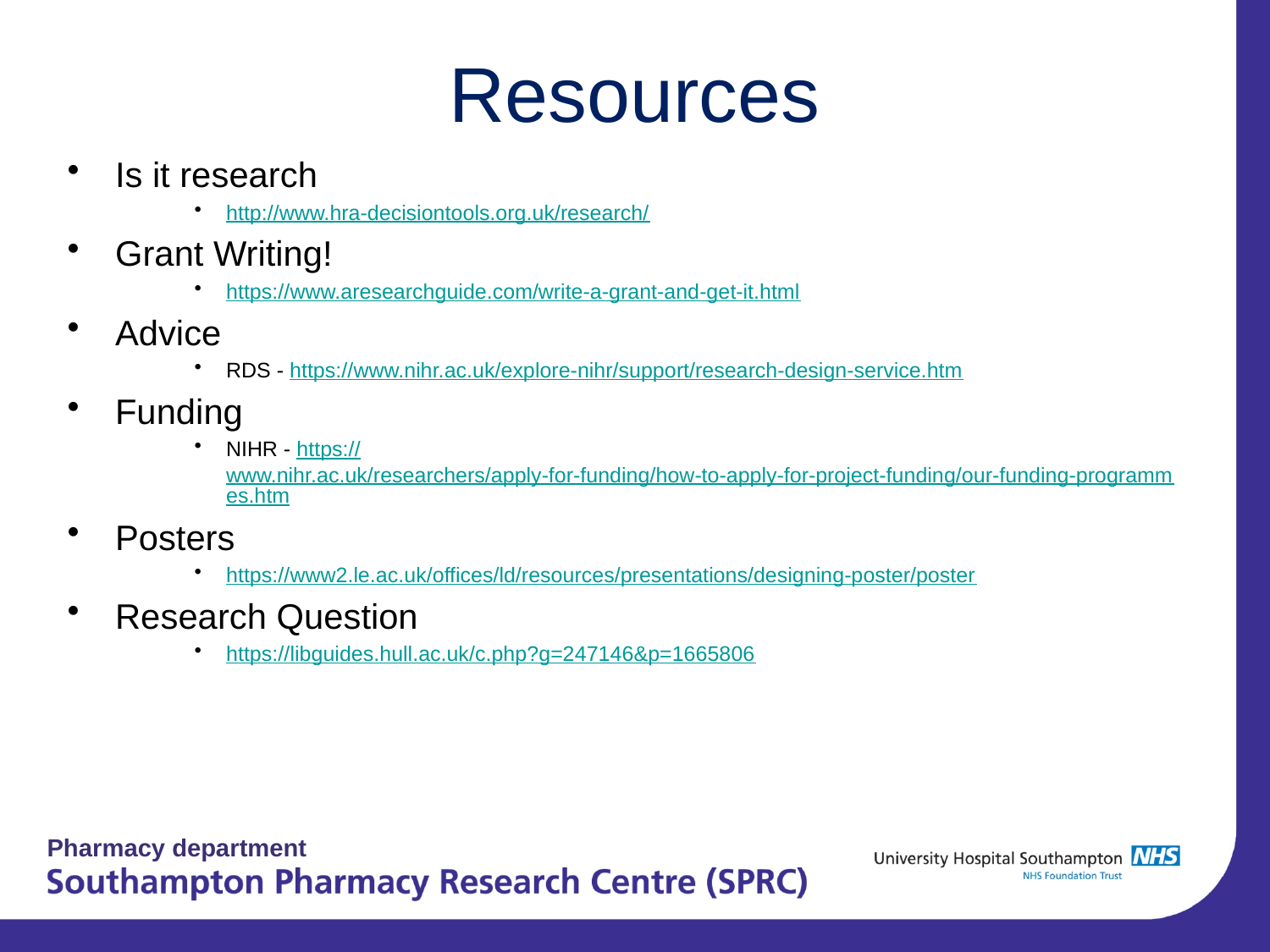

# Resources
Is it research
http://www.hra-decisiontools.org.uk/research/
Grant Writing!
https://www.aresearchguide.com/write-a-grant-and-get-it.html
Advice
RDS - https://www.nihr.ac.uk/explore-nihr/support/research-design-service.htm
Funding
NIHR - https://www.nihr.ac.uk/researchers/apply-for-funding/how-to-apply-for-project-funding/our-funding-programmes.htm
Posters
https://www2.le.ac.uk/offices/ld/resources/presentations/designing-poster/poster
Research Question
https://libguides.hull.ac.uk/c.php?g=247146&p=1665806